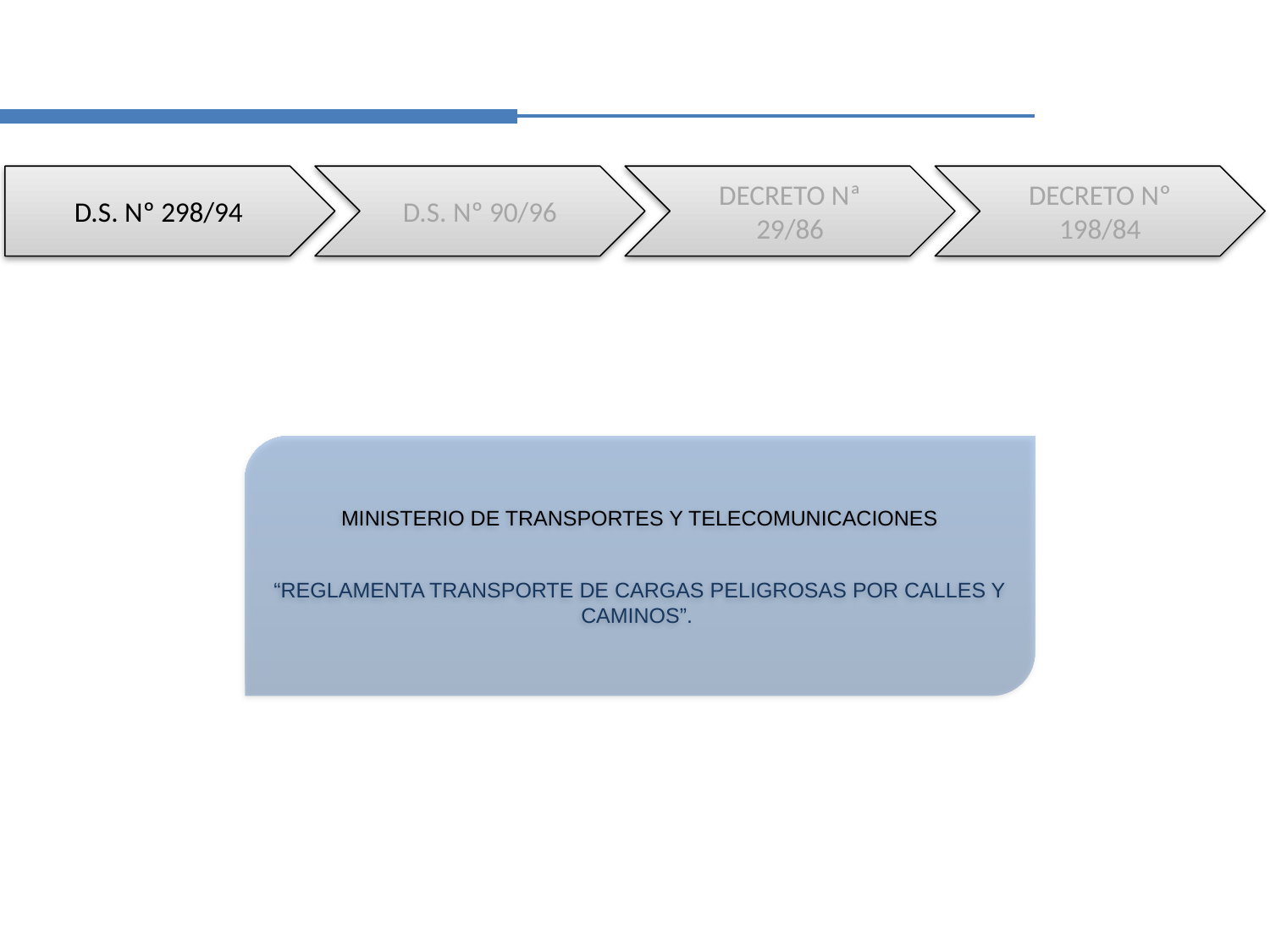

D.S. Nº 298/94
D.S. Nº 90/96
DECRETO Nª 29/86
DECRETO Nº 198/84
MINISTERIO DE TRANSPORTES Y TELECOMUNICACIONES

“REGLAMENTA TRANSPORTE DE CARGAS PELIGROSAS POR CALLES Y CAMINOS”.